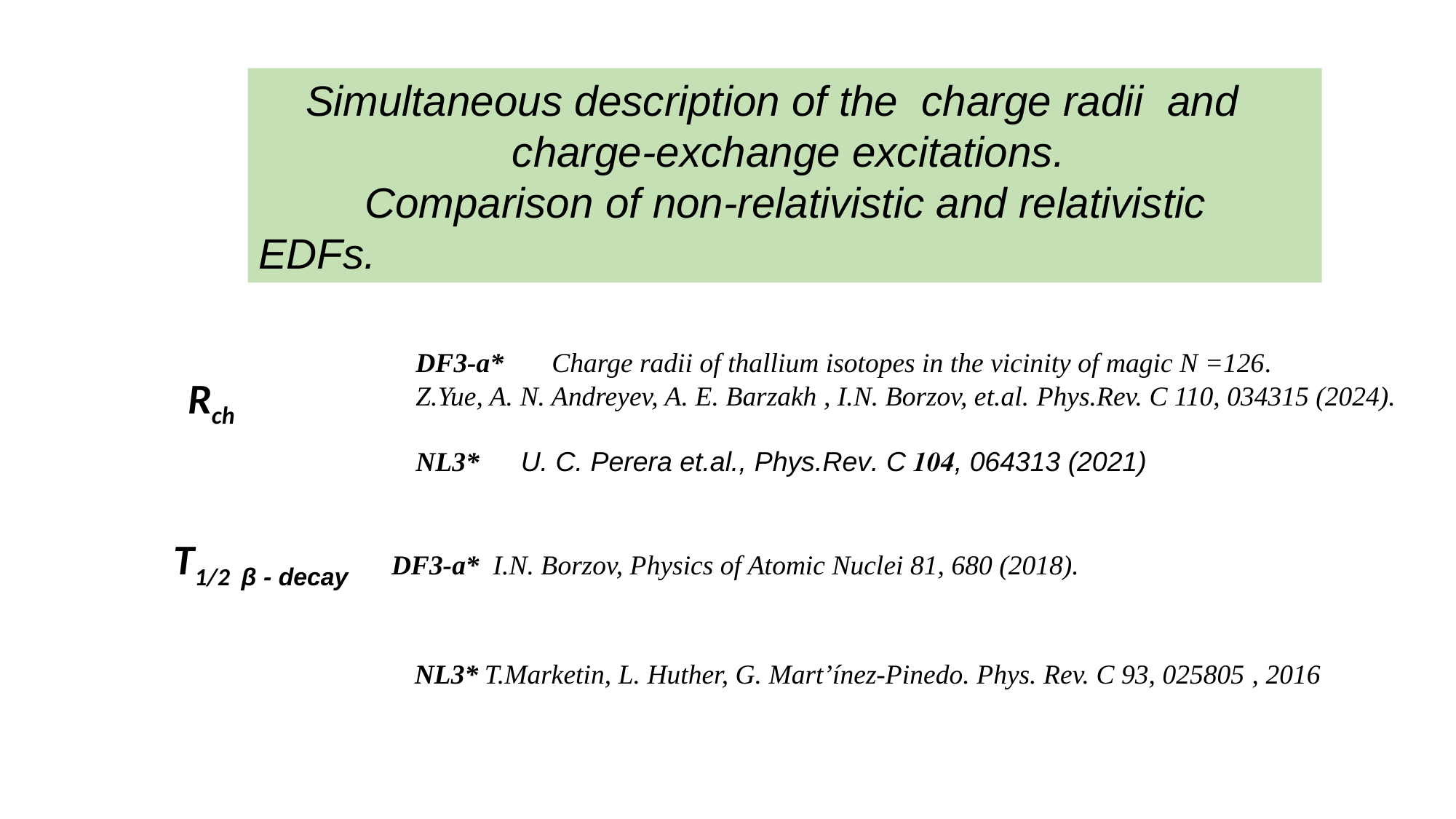

Simultaneous description of the  charge radii  and
		   charge-exchange excitations.
         Comparison of non-relativistic and relativistic EDFs.
DF3-a*       Charge radii of thallium isotopes in the vicinity of magic N =126.
Z.Yue, A. N. Andreyev, A. E. Barzakh , I.N. Borzov, et.al. Phys.Rev. C 110, 034315 (2024).

NL3*      U. C. Perera et.al., Phys.Rev. C 104, 064313 (2021)

Rch
T1/2  β - decay       DF3-a*  I.N. Borzov, Physics of Atomic Nuclei 81, 680 (2018).

                         NL3* T.Marketin, L. Huther, G. Mart’ínez-Pinedo. Phys. Rev. C 93, 025805 , 2016